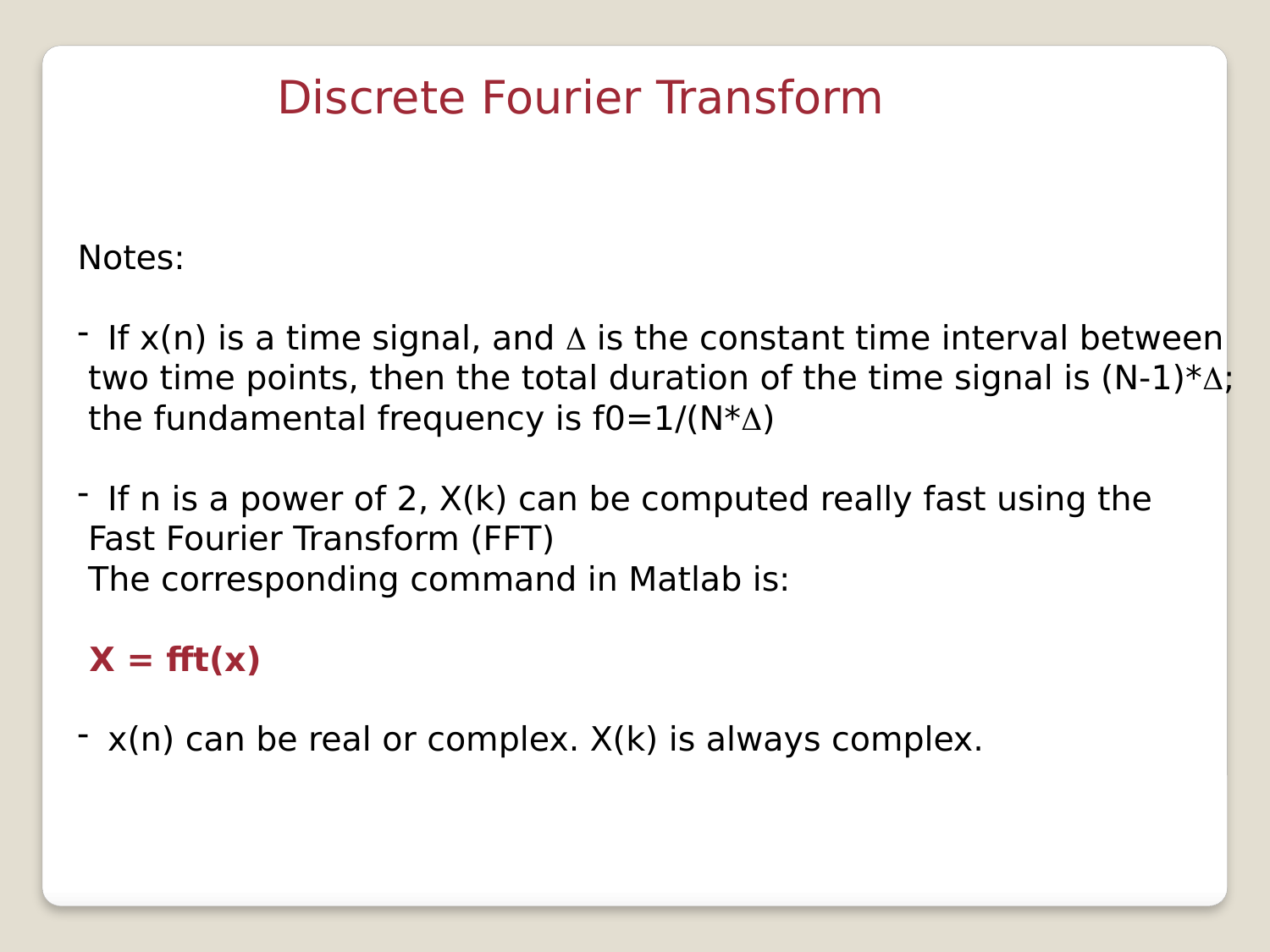

Discrete Fourier Transform
Notes:

If x(n) is a time signal, and Δ is the constant time interval between
 two time points, then the total duration of the time signal is (N-1)*Δ;
 the fundamental frequency is f0=1/(N*Δ)

If n is a power of 2, X(k) can be computed really fast using the
 Fast Fourier Transform (FFT)
 The corresponding command in Matlab is:

 X = fft(x)

x(n) can be real or complex. X(k) is always complex.